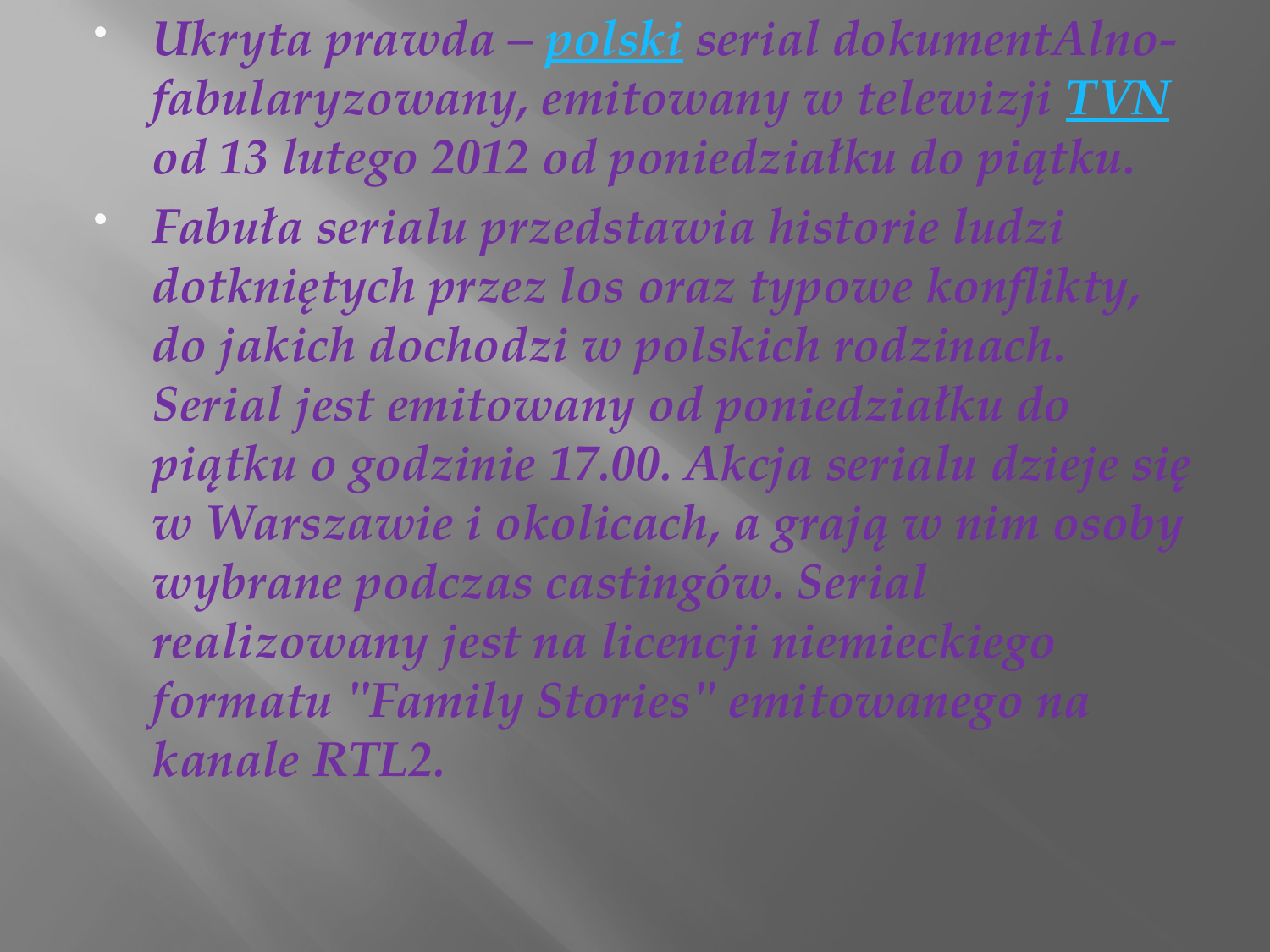

Ukryta prawda – polski serial dokumentAlno-fabularyzowany, emitowany w telewizji TVN od 13 lutego 2012 od poniedziałku do piątku.
Fabuła serialu przedstawia historie ludzi dotkniętych przez los oraz typowe konflikty, do jakich dochodzi w polskich rodzinach. Serial jest emitowany od poniedziałku do piątku o godzinie 17.00. Akcja serialu dzieje się w Warszawie i okolicach, a grają w nim osoby wybrane podczas castingów. Serial realizowany jest na licencji niemieckiego formatu "Family Stories" emitowanego na kanale RTL2.

#